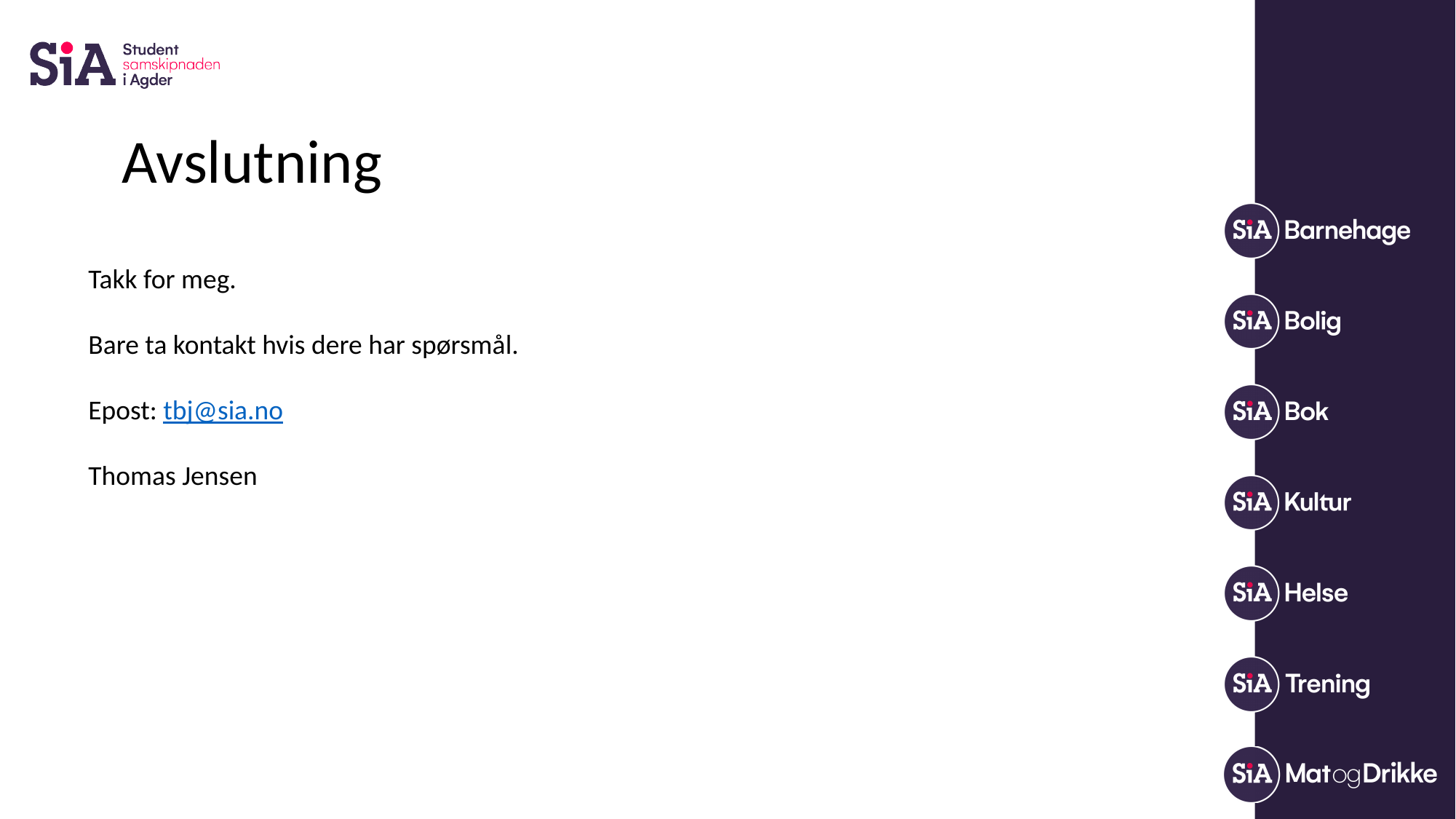

# Avslutning
Takk for meg.

Bare ta kontakt hvis dere har spørsmål.

Epost: tbj@sia.no

Thomas Jensen